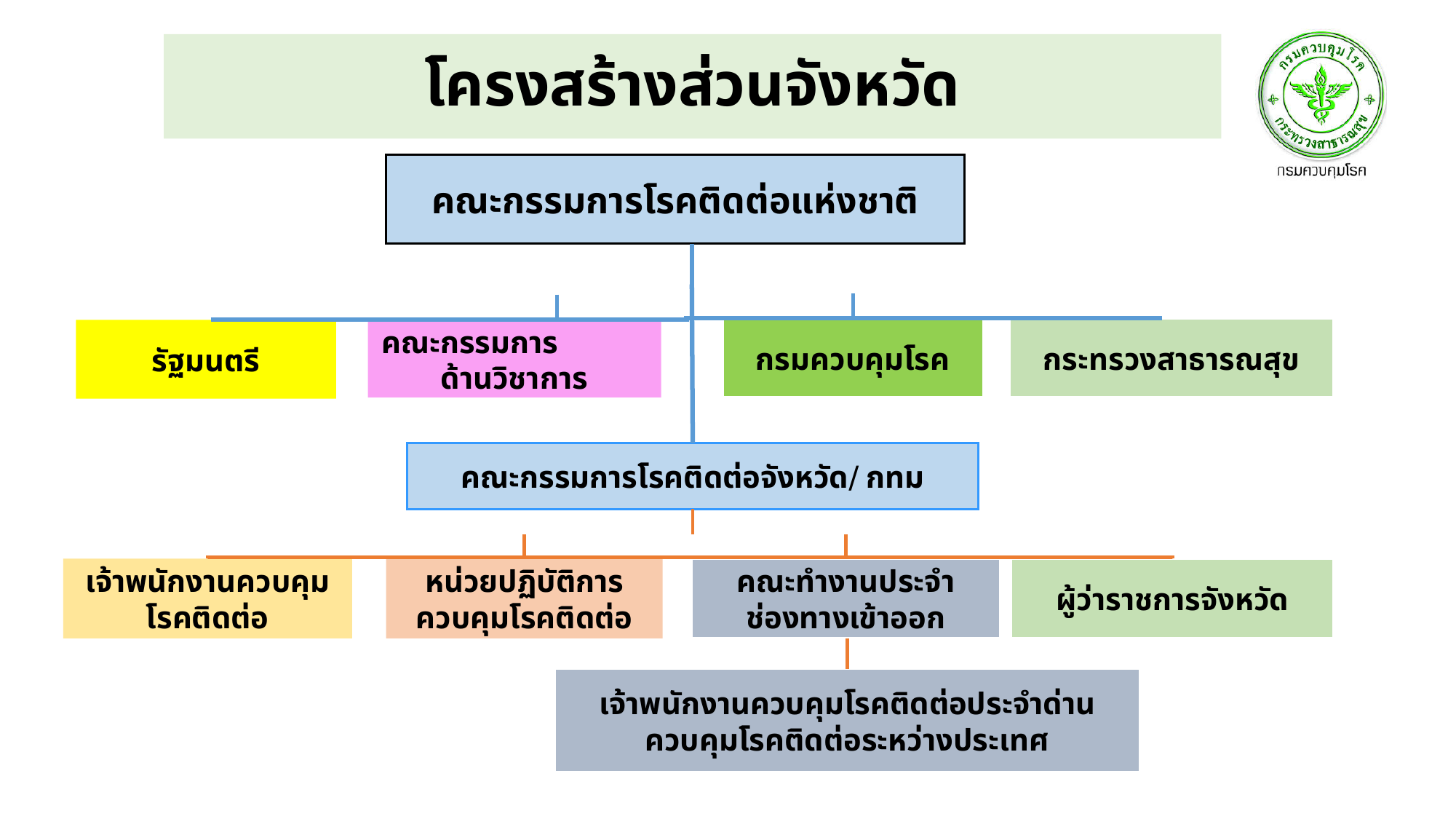

โครงสร้างส่วนจังหวัด
คณะกรรมการโรคติดต่อแห่งชาติ
กรมควบคุมโรค
กระทรวงสาธารณสุข
รัฐมนตรี
คณะกรรมการ           ด้านวิชาการ
คณะกรรมการโรคติดต่อจังหวัด/กทม
เจ้าพนักงานควบคุมโรคติดต่อ
หน่วยปฏิบัติการควบคุมโรคติดต่อ
คณะทำงานประจำ
ช่องทางเข้าออก
ผู้ว่าราชการจังหวัด
เจ้าพนักงานควบคุมโรคติดต่อประจำด่านควบคุมโรคติดต่อระหว่างประเทศ